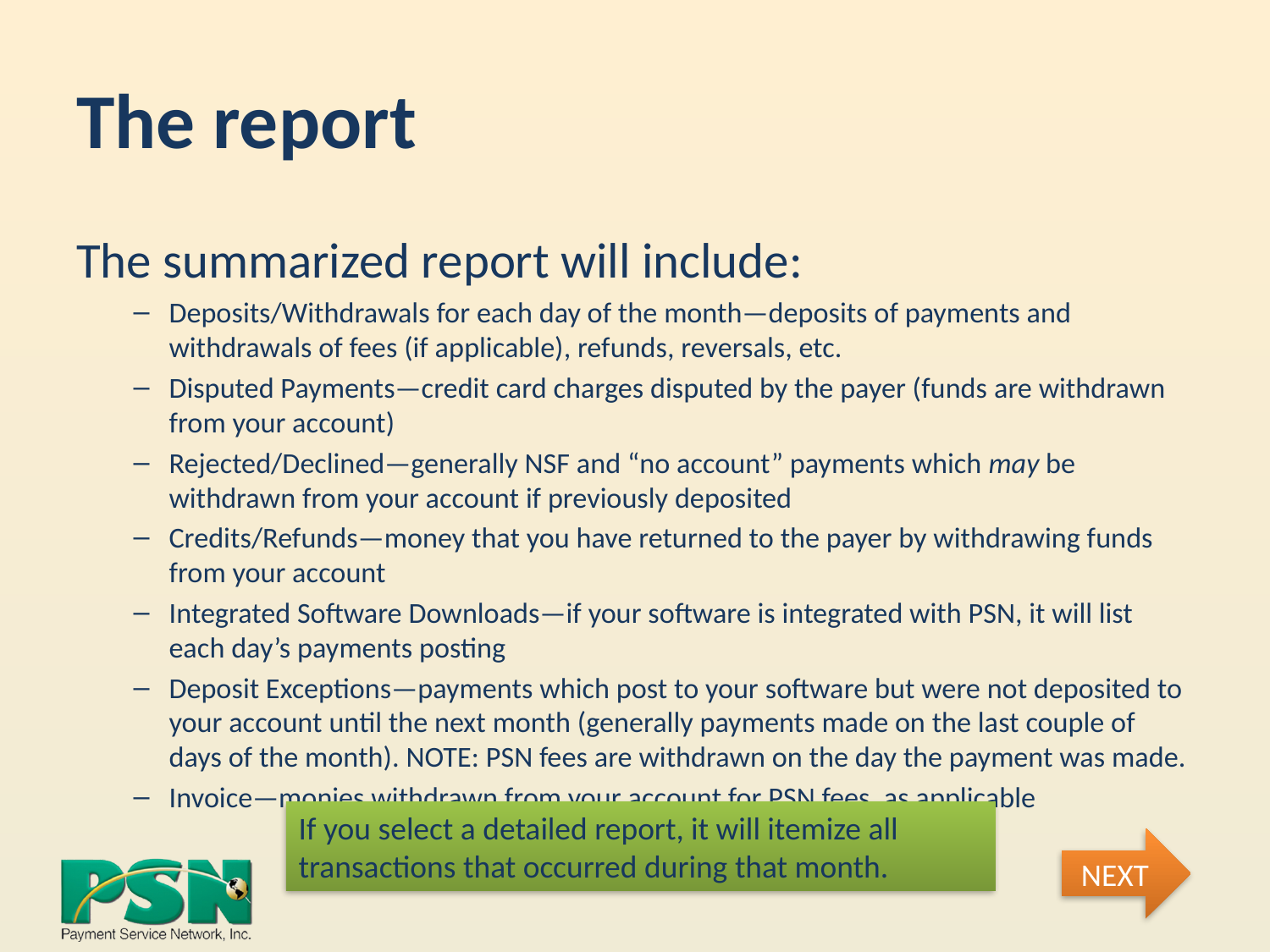

# The report
The summarized report will include:
Deposits/Withdrawals for each day of the month—deposits of payments and withdrawals of fees (if applicable), refunds, reversals, etc.
Disputed Payments—credit card charges disputed by the payer (funds are withdrawn from your account)
Rejected/Declined—generally NSF and “no account” payments which may be withdrawn from your account if previously deposited
Credits/Refunds—money that you have returned to the payer by withdrawing funds from your account
Integrated Software Downloads—if your software is integrated with PSN, it will list each day’s payments posting
Deposit Exceptions—payments which post to your software but were not deposited to your account until the next month (generally payments made on the last couple of days of the month). NOTE: PSN fees are withdrawn on the day the payment was made.
Invoice—monies withdrawn from your account for PSN fees, as applicable

If you select a detailed report, it will itemize all transactions that occurred during that month.
NEXT